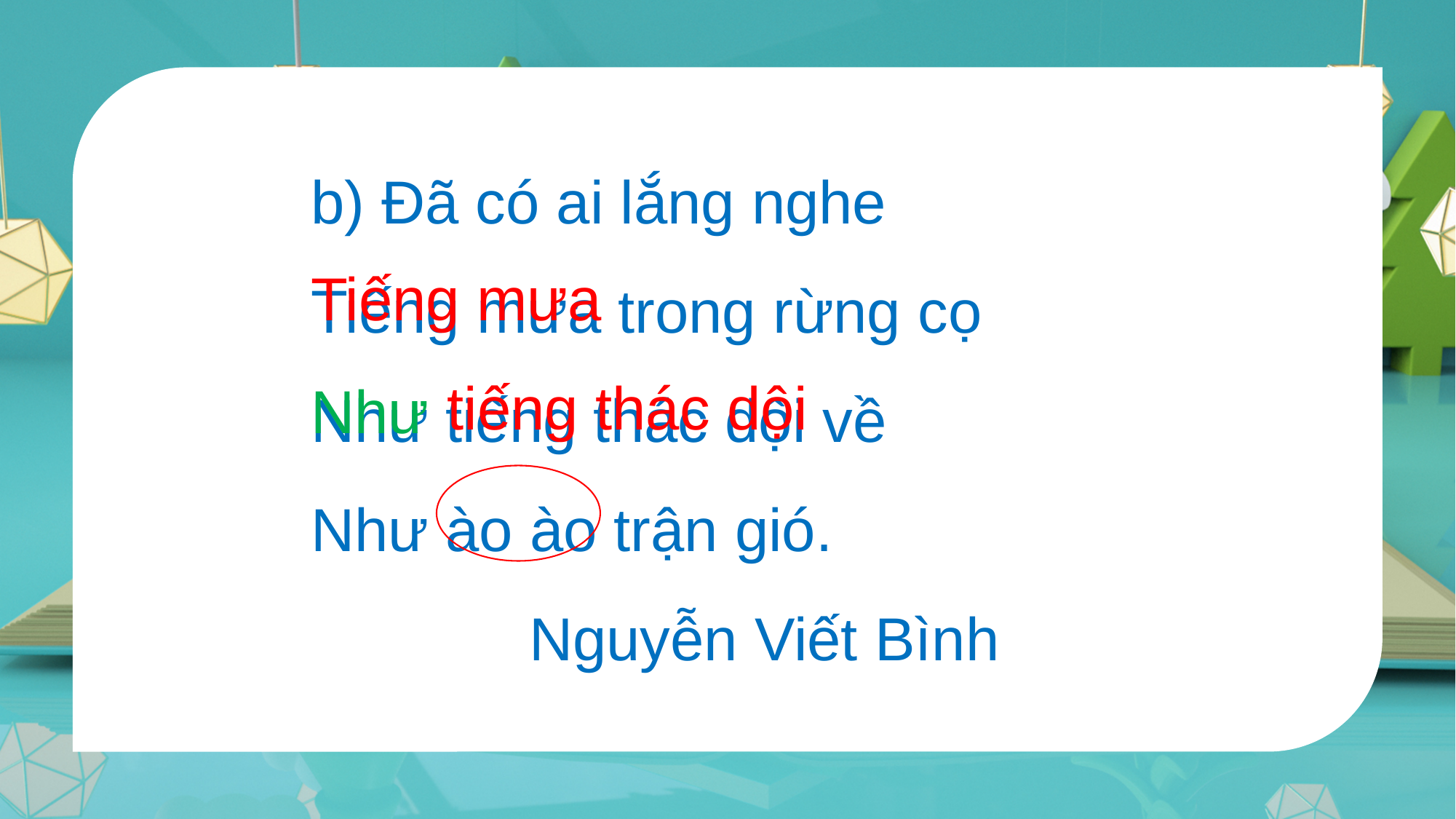

b) Đã có ai lắng nghe
Tiếng mưa trong rừng cọ
Như tiếng thác dội về
Như ào ào trận gió.
		Nguyễn Viết Bình
Tiếng mưa
tiếng thác dội
Như